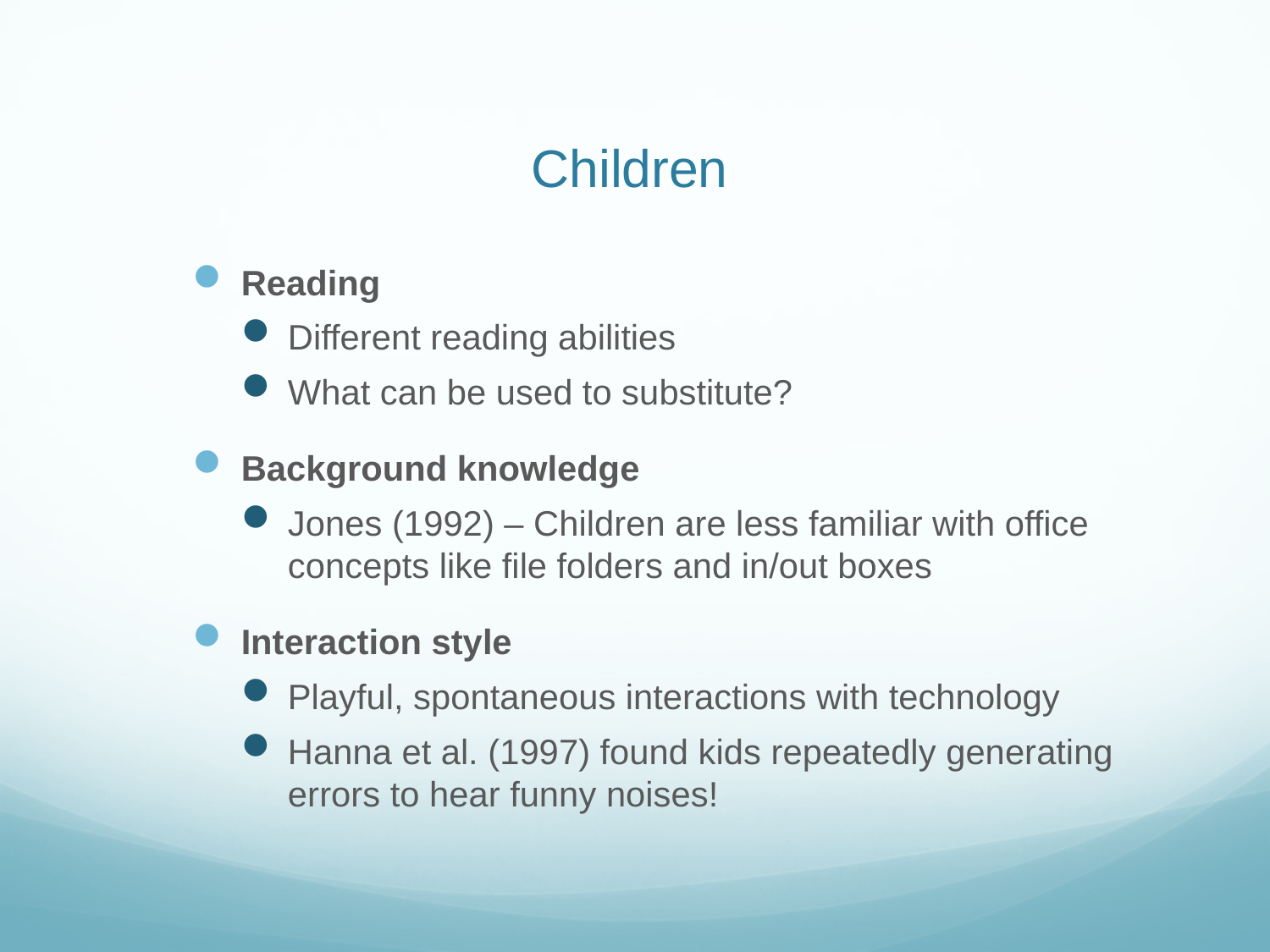

# Children
Reading
Different reading abilities
What can be used to substitute?

Background knowledge
Jones (1992) – Children are less familiar with office concepts like file folders and in/out boxes

Interaction style
Playful, spontaneous interactions with technology
Hanna et al. (1997) found kids repeatedly generating errors to hear funny noises!